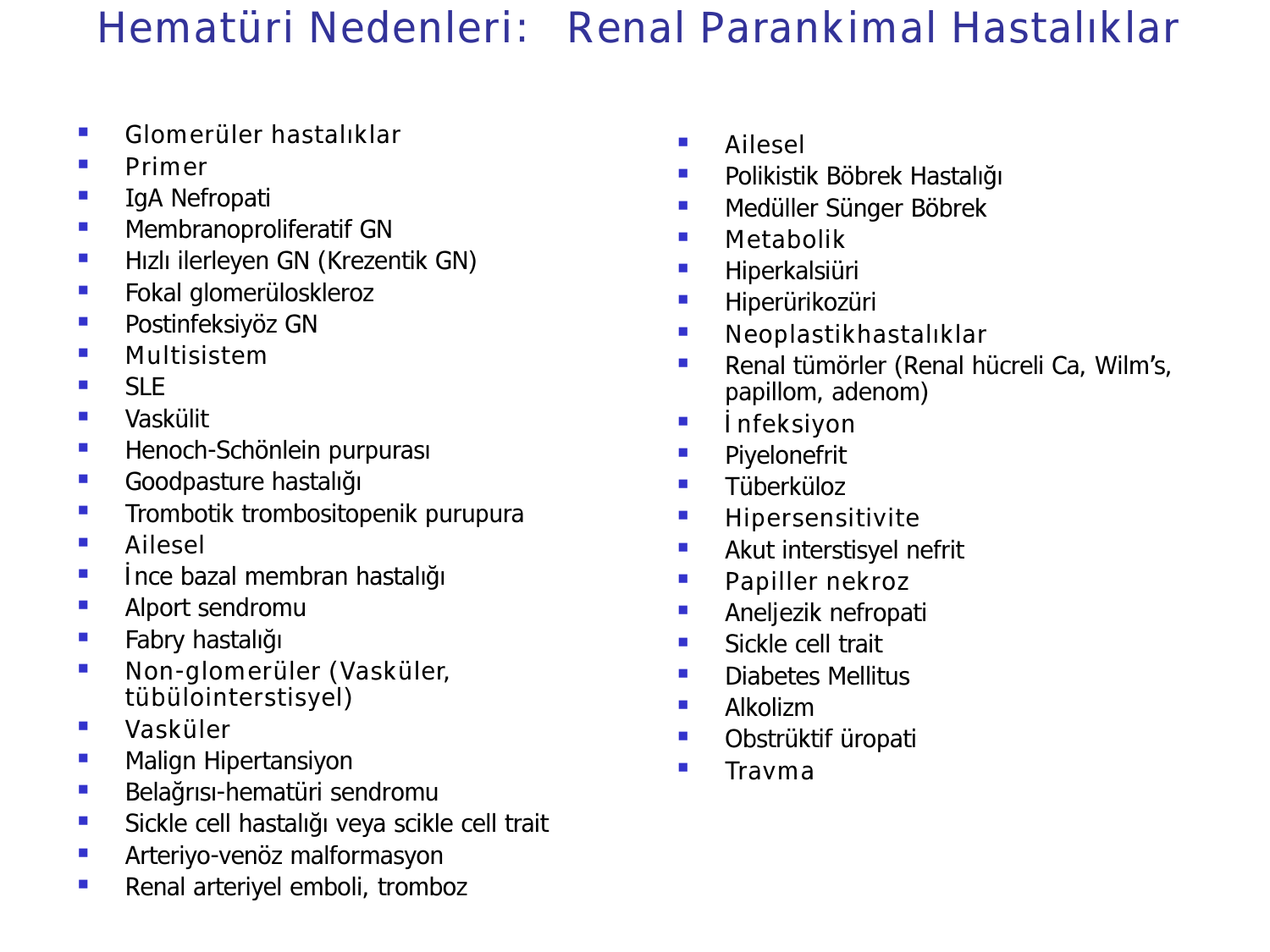

# Hematüri Nedenleri:   Renal Parankimal Hastalıklar
Glomerüler hastalıklar
Primer
IgA Nefropati
Membranoproliferatif GN
Hızlı ilerleyen GN (Krezentik GN)
Fokal glomerüloskleroz
Postinfeksiyöz GN
Multisistem
SLE
Vaskülit
Henoch-Schönlein purpurası
Goodpasture hastalığı
Trombotik trombositopenik purupura
Ailesel
İnce bazal membran hastalığı
Alport sendromu
Fabry hastalığı
Non-glomerüler (Vasküler, tübülointerstisyel)
Vasküler
Malign Hipertansiyon
Belağrısı-hematüri sendromu
Sickle cell hastalığı veya scikle cell trait
Arteriyo-venöz malformasyon
Renal arteriyel emboli, tromboz

Ailesel
Polikistik Böbrek Hastalığı
Medüller Sünger Böbrek
Metabolik
Hiperkalsiüri
Hiperürikozüri
Neoplastikhastalıklar
Renal tümörler (Renal hücreli Ca, Wilm’s, papillom, adenom)
İnfeksiyon
Piyelonefrit
Tüberküloz
Hipersensitivite
Akut interstisyel nefrit
Papiller nekroz
Aneljezik nefropati
Sickle cell trait
Diabetes Mellitus
Alkolizm
Obstrüktif üropati
Travma